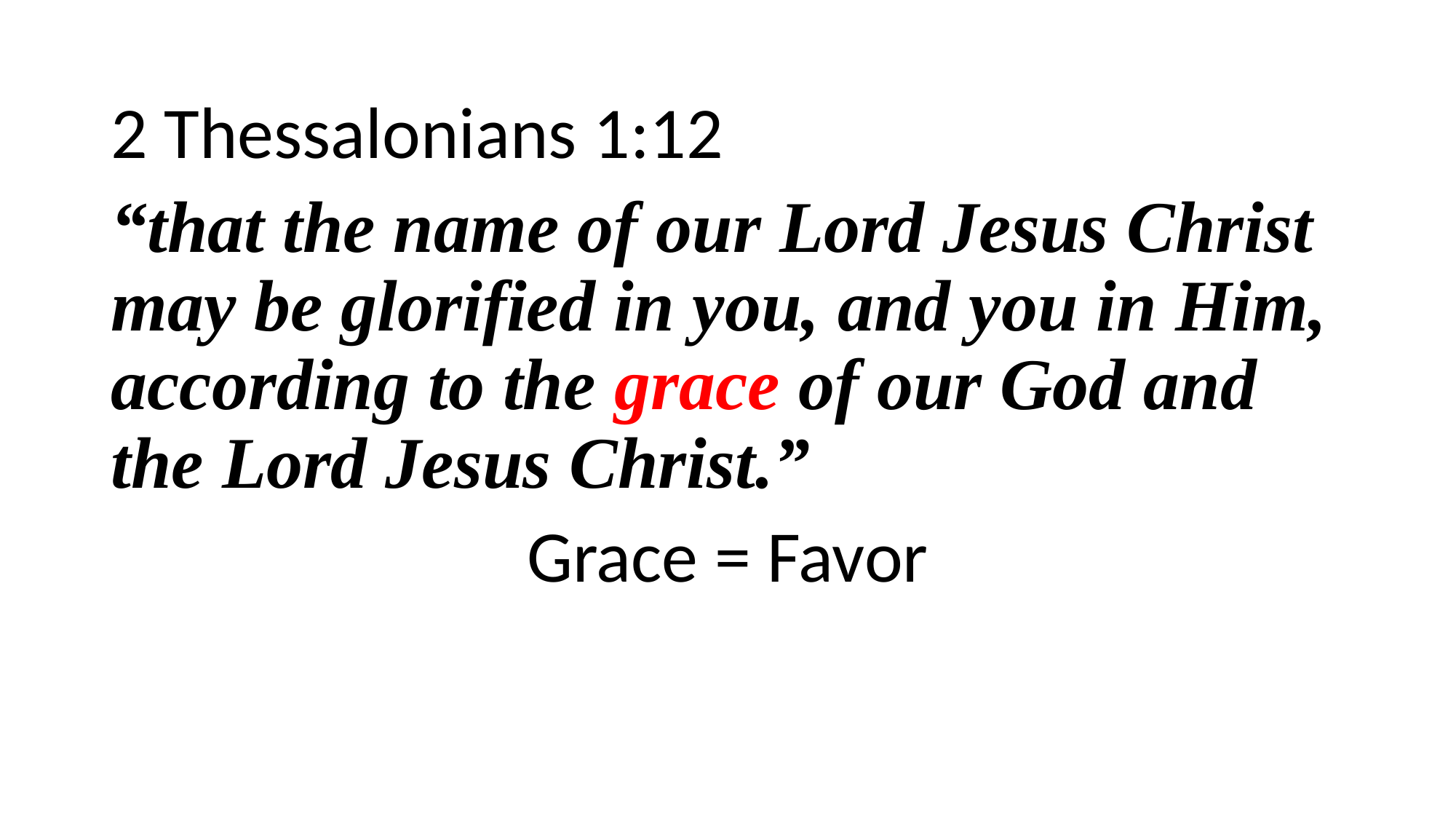

2 Thessalonians 1:12
“that the name of our Lord Jesus Christ may be glorified in you, and you in Him, according to the grace of our God and the Lord Jesus Christ.”
Grace = Favor